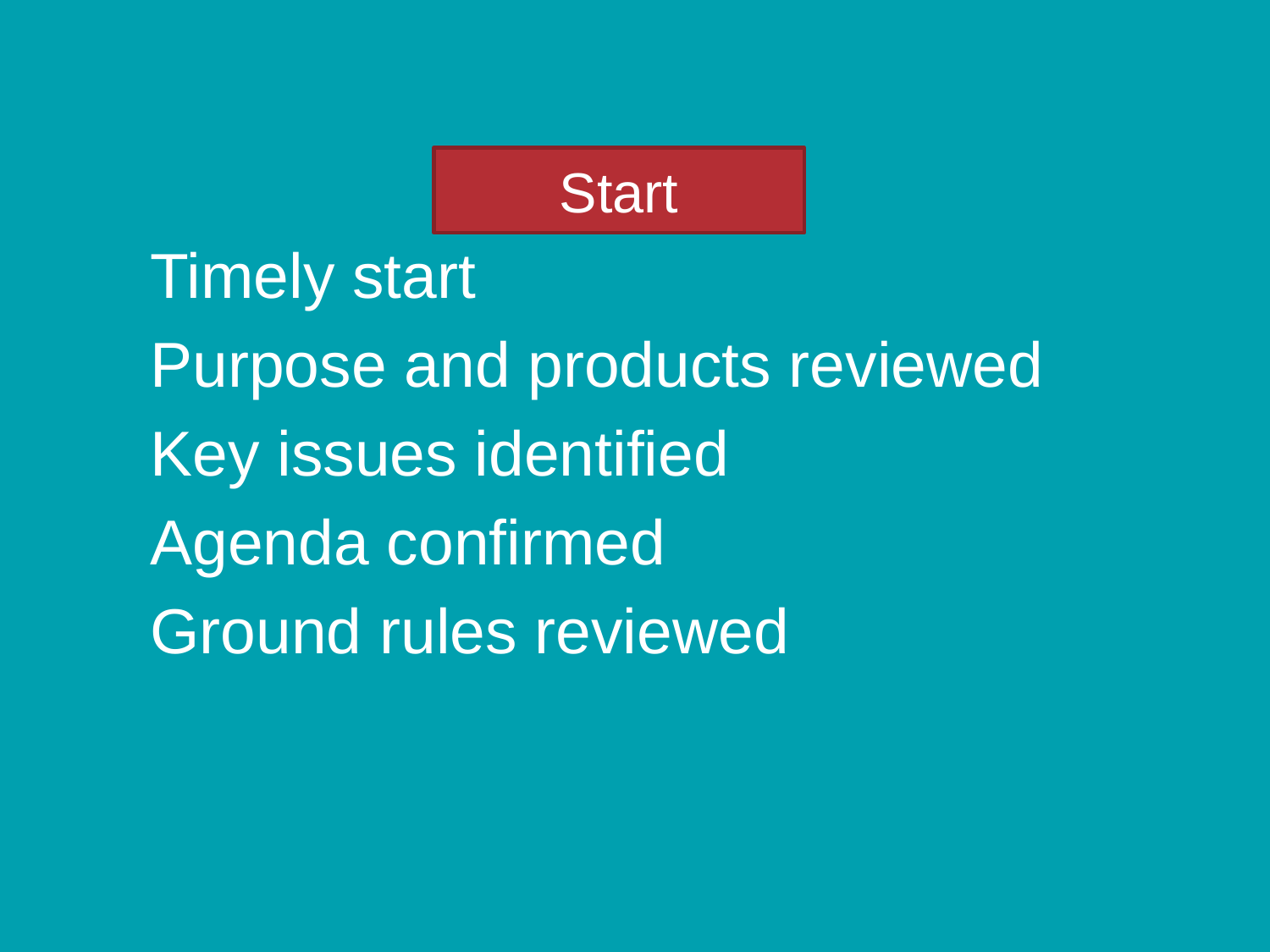

Start
Timely start
Purpose and products reviewed
Key issues identified
Agenda confirmed
Ground rules reviewed